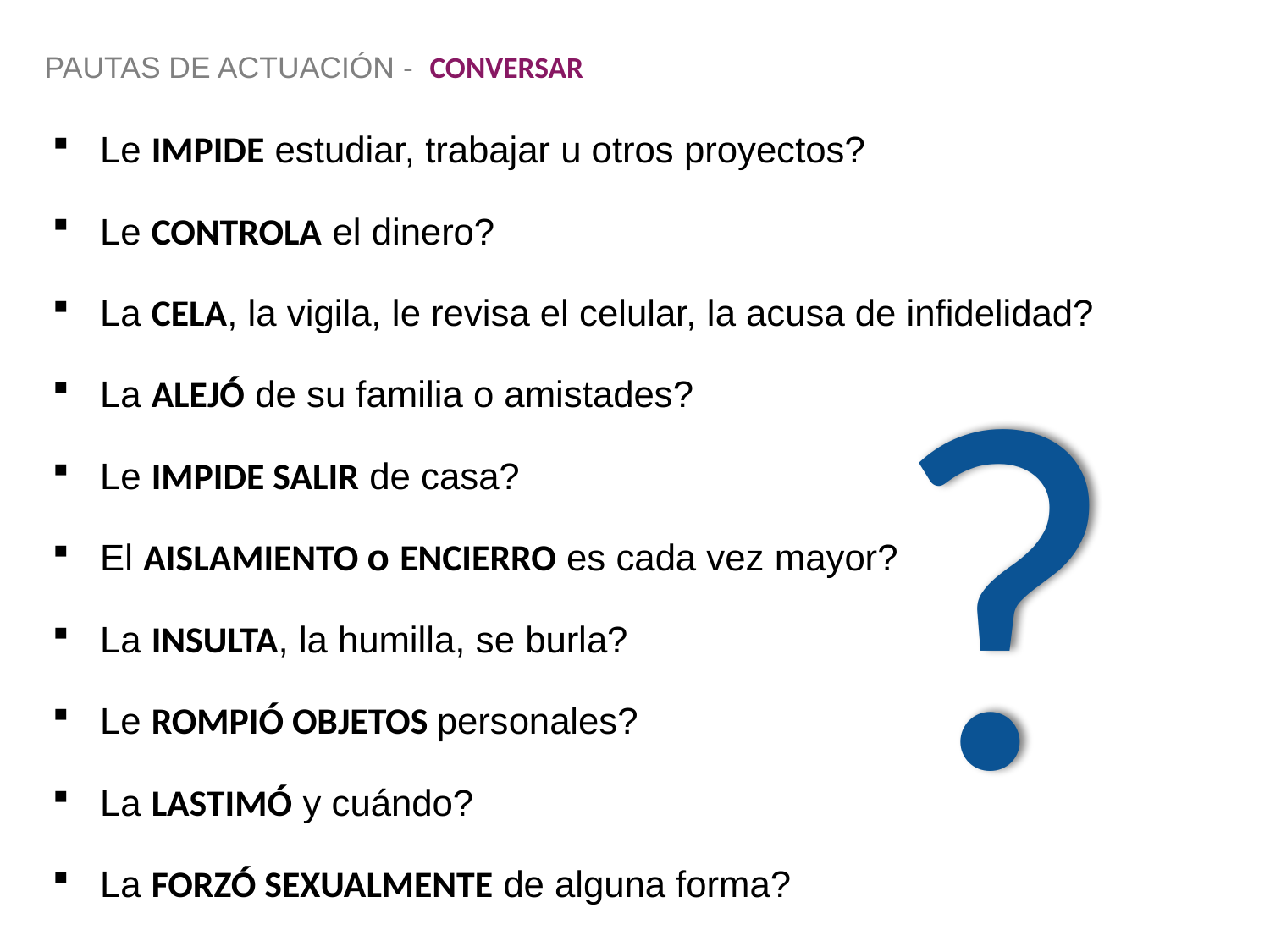

PAUTAS DE ACTUACIÓN -  CONVERSAR
Le IMPIDE estudiar, trabajar u otros proyectos?
Le CONTROLA el dinero?
La CELA, la vigila, le revisa el celular, la acusa de infidelidad?
La ALEJÓ de su familia o amistades?
Le IMPIDE SALIR de casa?
El AISLAMIENTO o ENCIERRO es cada vez mayor?
La INSULTA, la humilla, se burla?
Le ROMPIÓ OBJETOS personales?
La LASTIMÓ y cuándo?
La FORZÓ SEXUALMENTE de alguna forma?

¿HA INTENTADO O TE AMENAZÓ CON SUICIDARSE?

¿TE LASTIMÓ DURANTE EL  EMBARAZO? -en caso de corresponder-

?